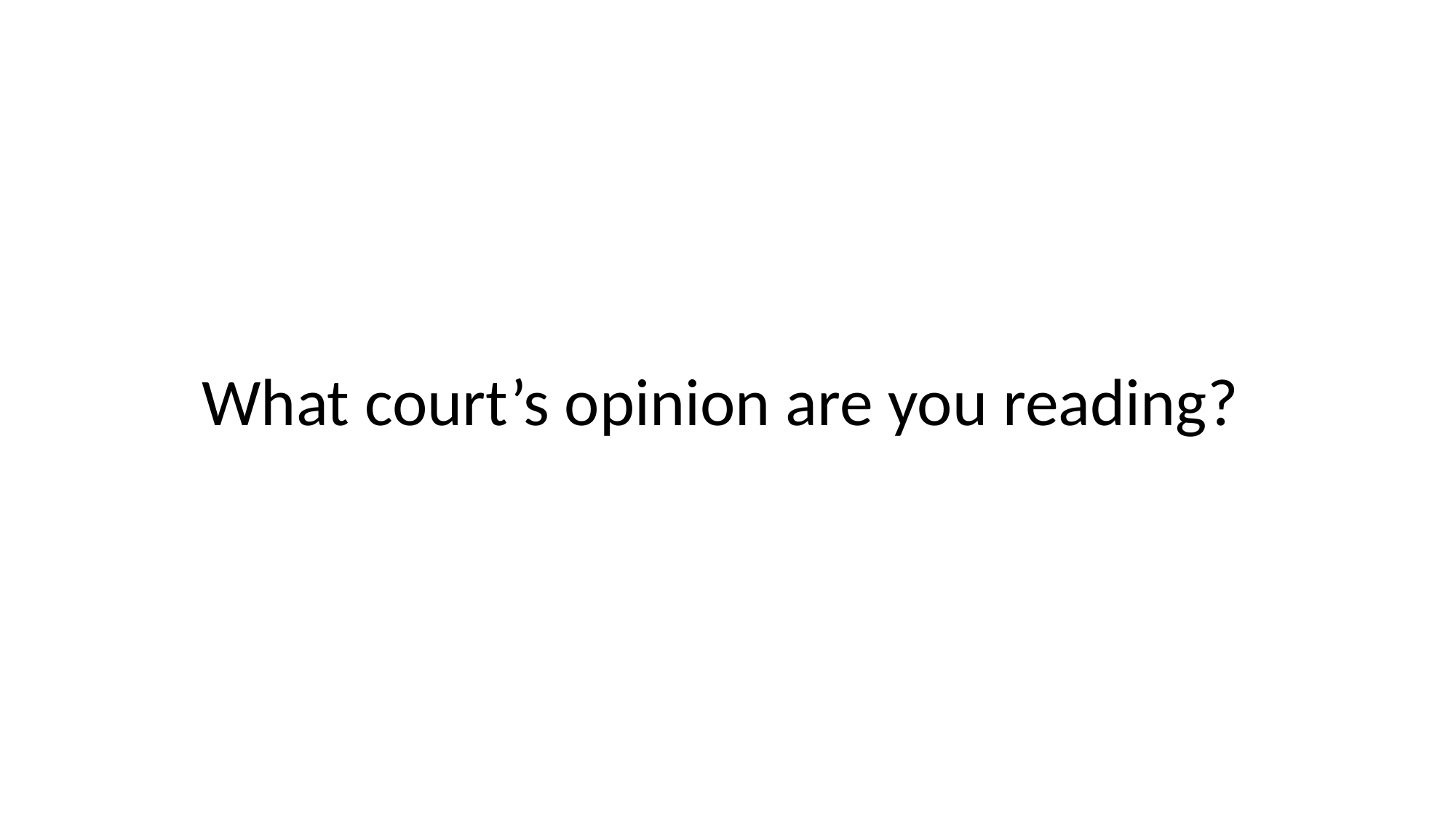

# What court’s opinion are you reading?